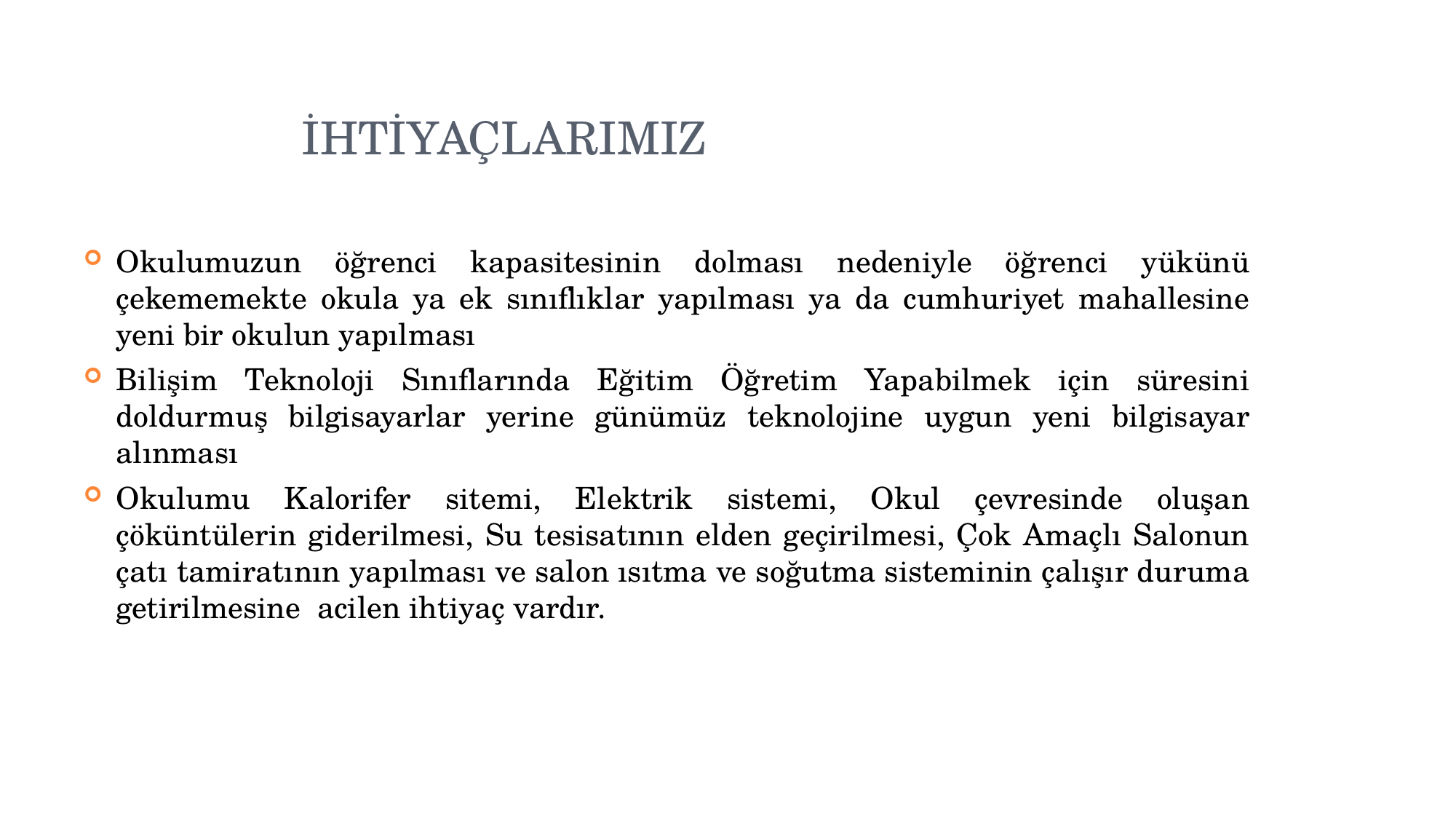

# ihtiyaçlarımız

Okulumuzun öğrenci kapasitesinin dolması nedeniyle öğrenci yükünü çekememekte okula ya ek sınıflıklar yapılması ya da cumhuriyet mahallesine yeni bir okulun yapılması
Bilişim Teknoloji Sınıflarında Eğitim Öğretim Yapabilmek için süresini doldurmuş bilgisayarlar yerine günümüz teknolojine uygun yeni bilgisayar alınması
Okulumu Kalorifer sitemi, Elektrik sistemi, Okul çevresinde oluşan çöküntülerin giderilmesi, Su tesisatının elden geçirilmesi, Çok Amaçlı Salonun çatı tamiratının yapılması ve salon ısıtma ve soğutma sisteminin çalışır duruma getirilmesine  acilen ihtiyaç vardır.